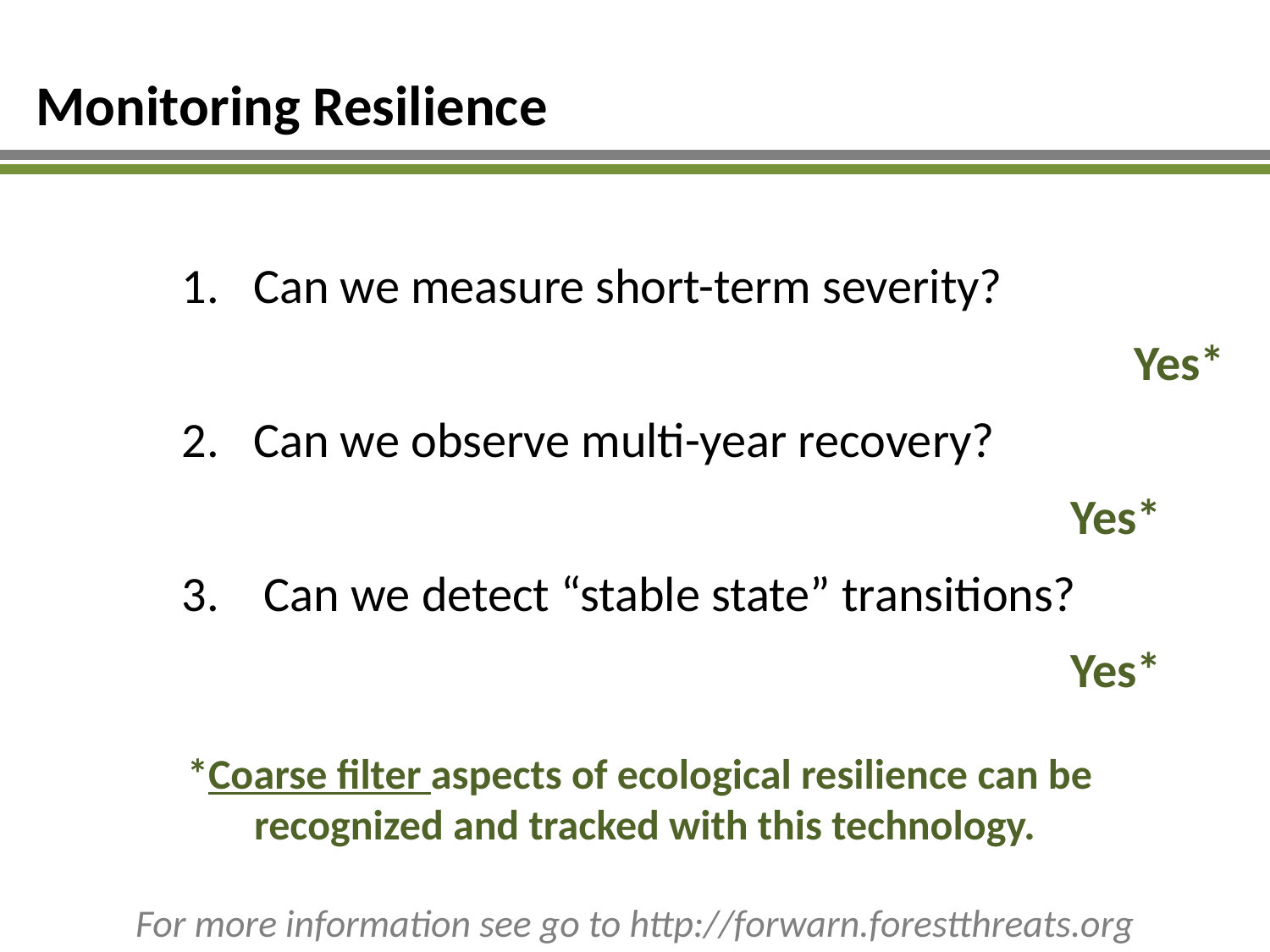

Monitoring Resilience
Can we measure short-term severity?
							Yes*
Can we observe multi-year recovery?
							Yes*
3.    Can we detect “stable state” transitions?
							Yes*
*Coarse filter aspects of ecological resilience can be
recognized and tracked with this technology.
For more information see go to http://forwarn.forestthreats.org